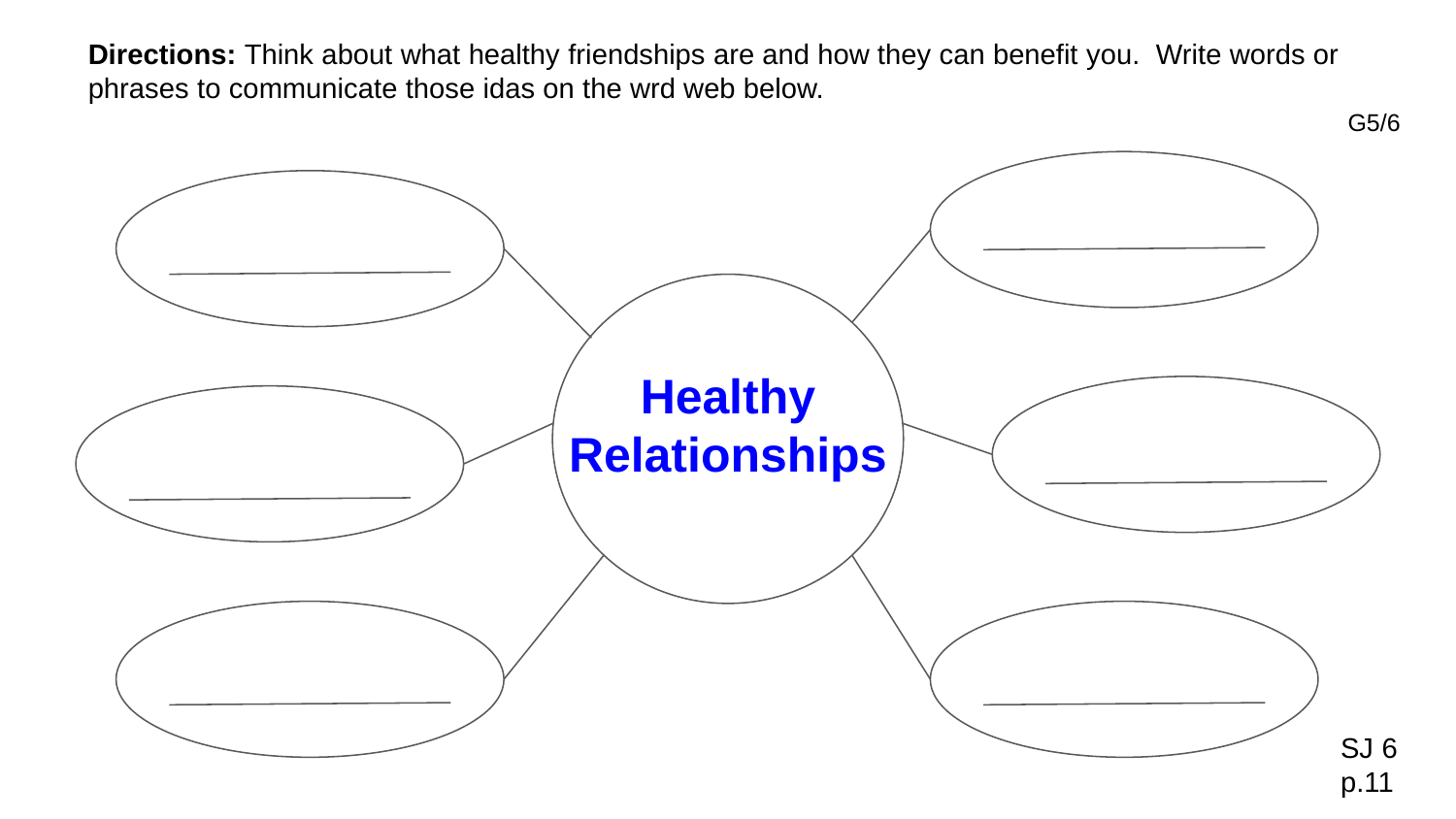

Directions: Think about what healthy friendships are and how they can benefit you.  Write words or phrases to communicate those idas on the wrd web below.
G5/6

Healthy
Relationships

SJ 6
p.11